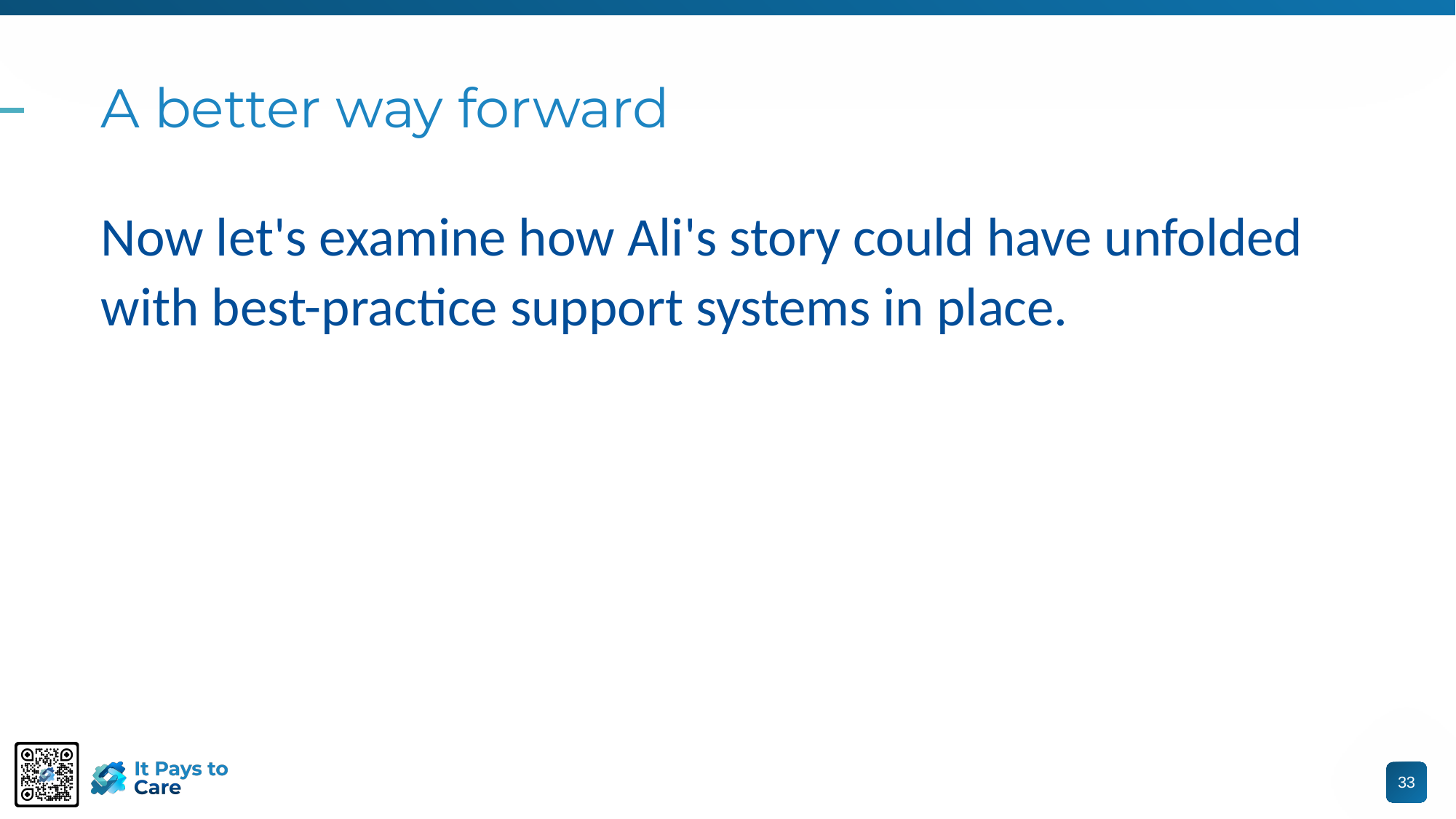

# A better way forward
Now let's examine how Ali's story could have unfolded with best-practice support systems in place.